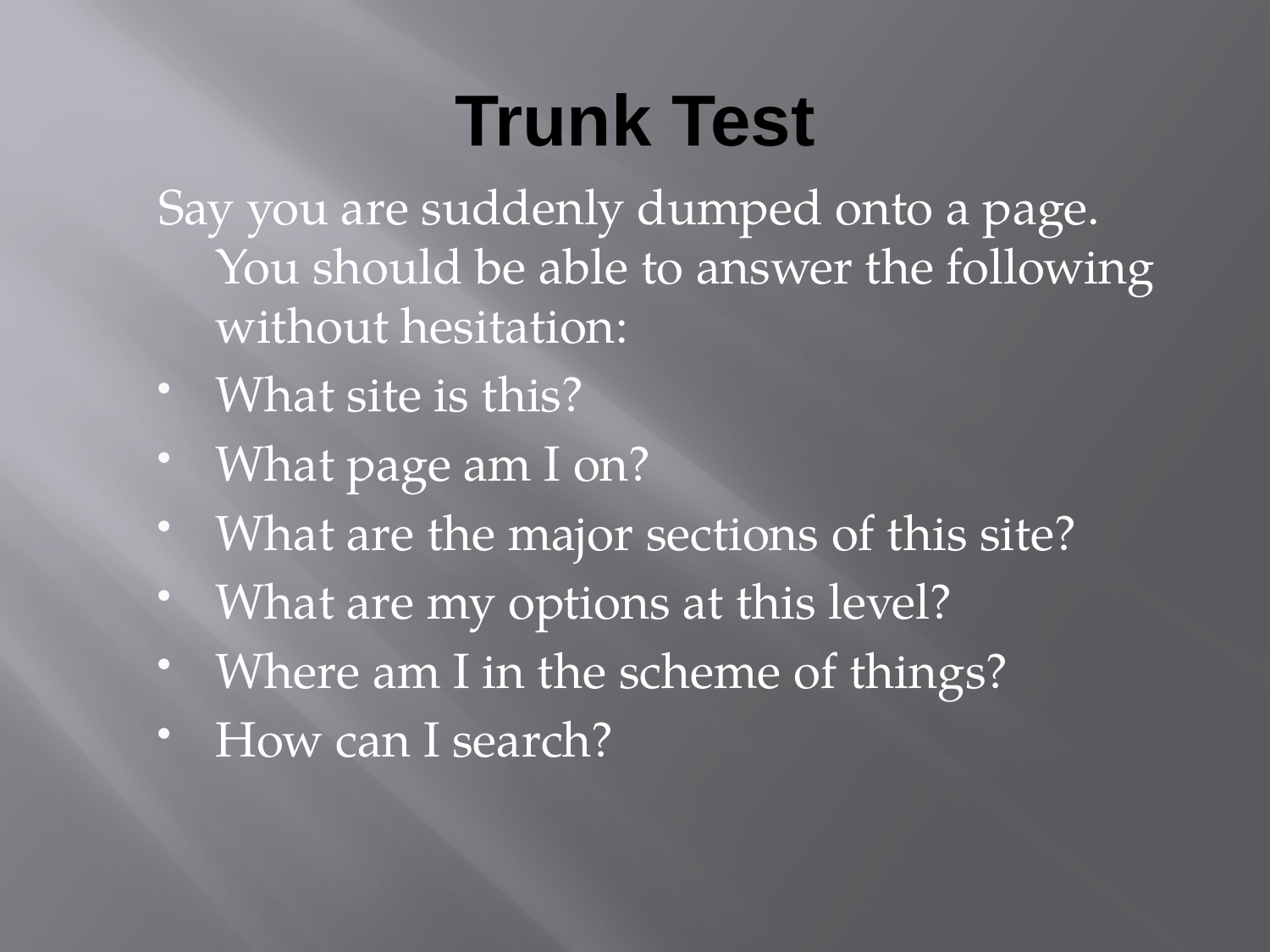

# Trunk Test
Say you are suddenly dumped onto a page. You should be able to answer the following without hesitation:
What site is this?
What page am I on?
What are the major sections of this site?
What are my options at this level?
Where am I in the scheme of things?
How can I search?